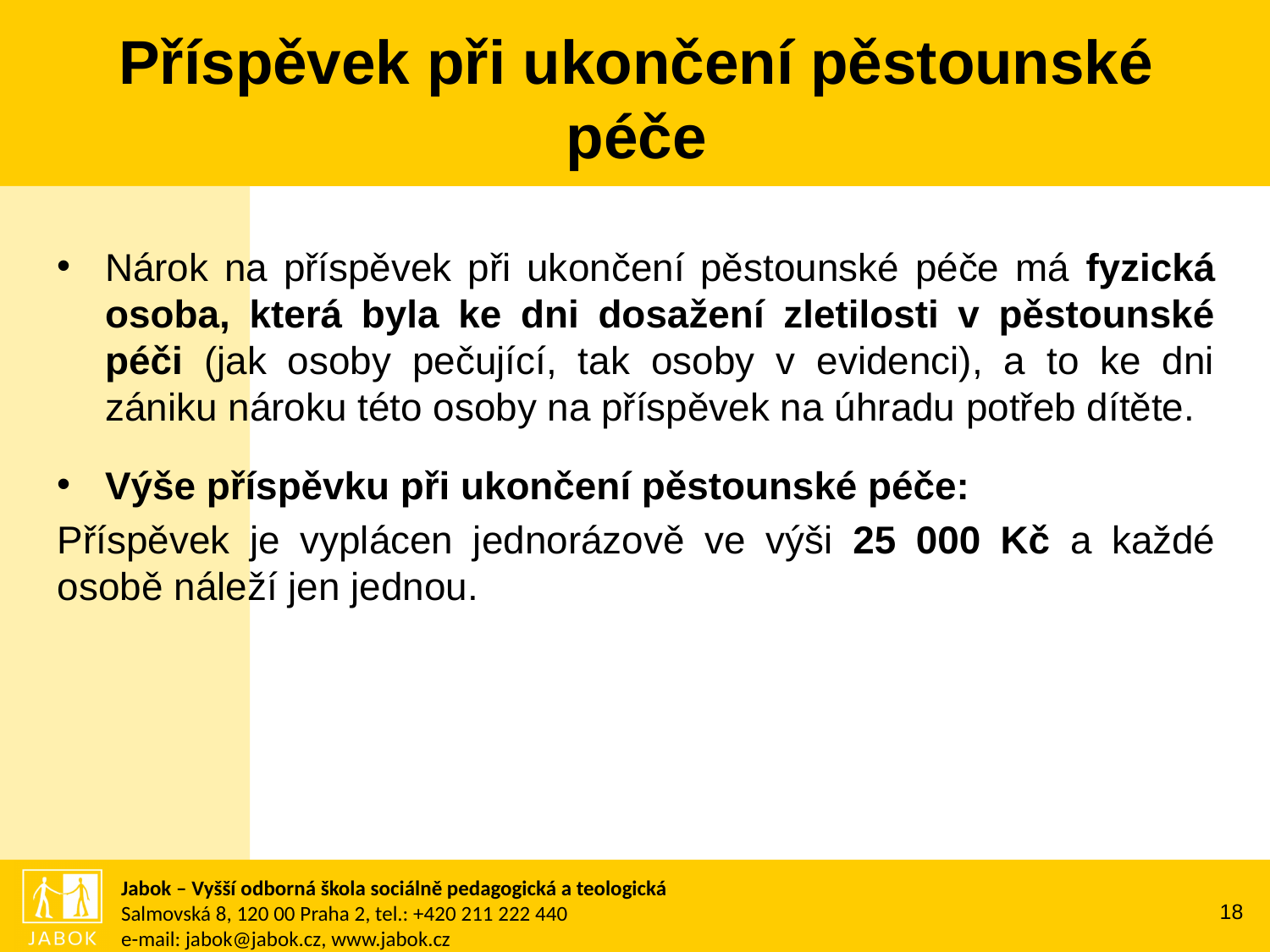

# Příspěvek při ukončení pěstounské péče
Nárok na příspěvek při ukončení pěstounské péče má fyzická osoba, která byla ke dni dosažení zletilosti v pěstounské péči (jak osoby pečující, tak osoby v evidenci), a to ke dni zániku nároku této osoby na příspěvek na úhradu potřeb dítěte.

Výše příspěvku při ukončení pěstounské péče:
Příspěvek je vyplácen jednorázově ve výši 25 000 Kč a každé osobě náleží jen jednou.